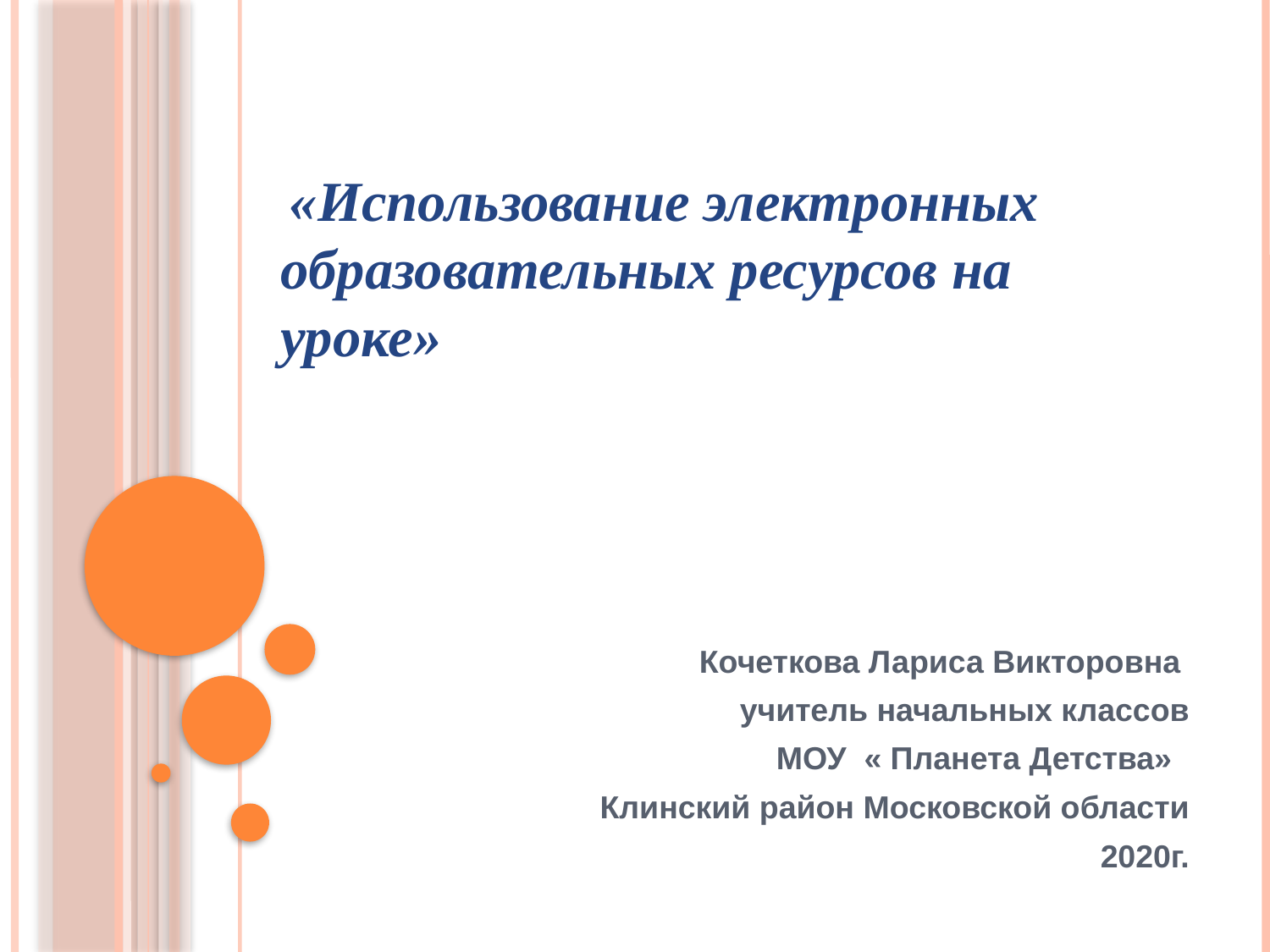

#
 «Использование электронных образовательных ресурсов на уроке»
Кочеткова Лариса Викторовна
учитель начальных классов
МОУ  « Планета Детства»
Клинский район Московской области
2020г.